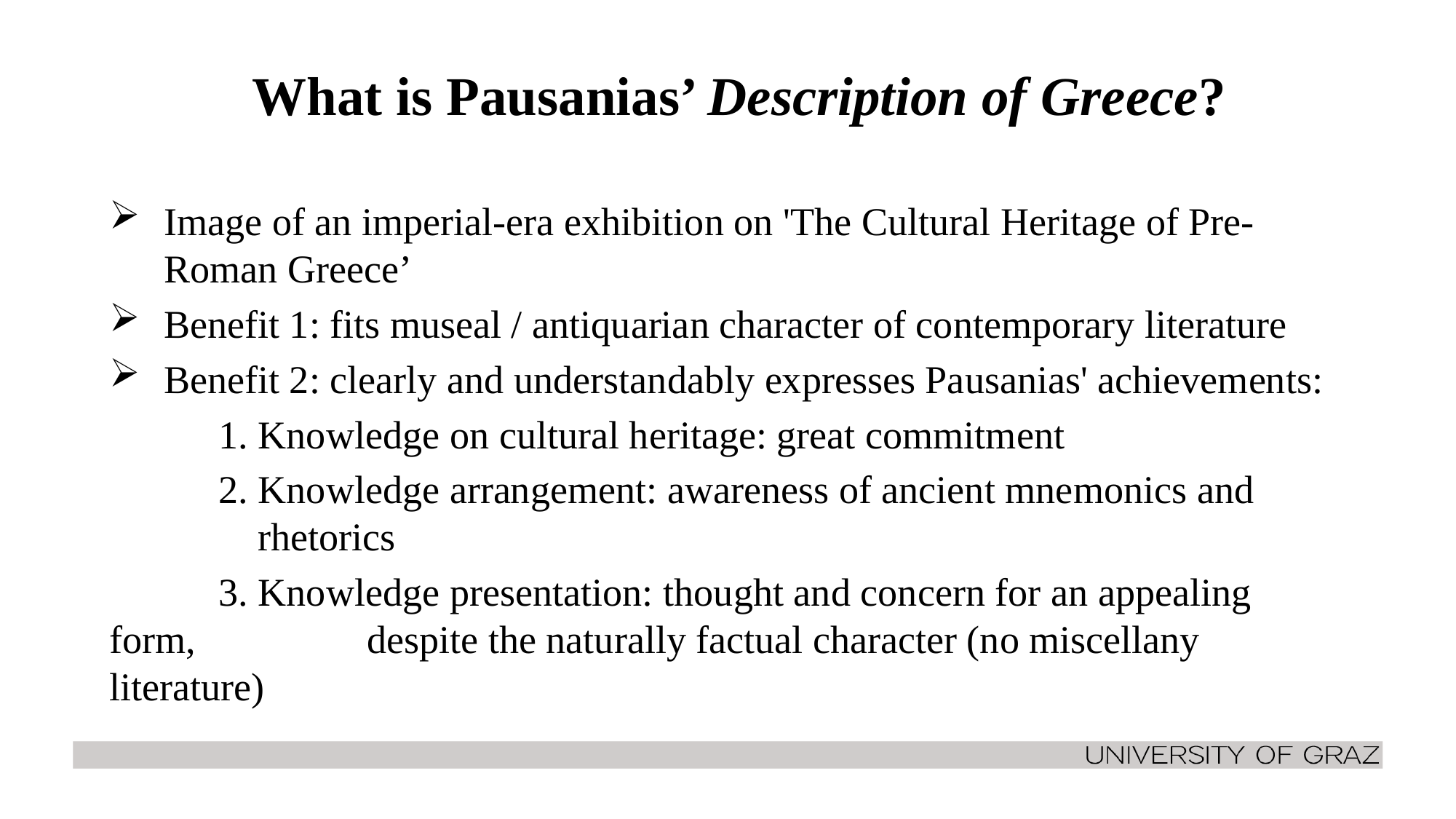

# What is Pausanias’ Description of Greece?
Image of an imperial-era exhibition on 'The Cultural Heritage of Pre-Roman Greece’
Benefit 1: fits museal / antiquarian character of contemporary literature
Benefit 2: clearly and understandably expresses Pausanias' achievements:
	1. Knowledge on cultural heritage: great commitment
	2. Knowledge arrangement: awareness of ancient mnemonics and 		    rhetorics
	3. Knowledge presentation: thought and concern for an appealing form,     	    despite the naturally factual character (no miscellany literature)